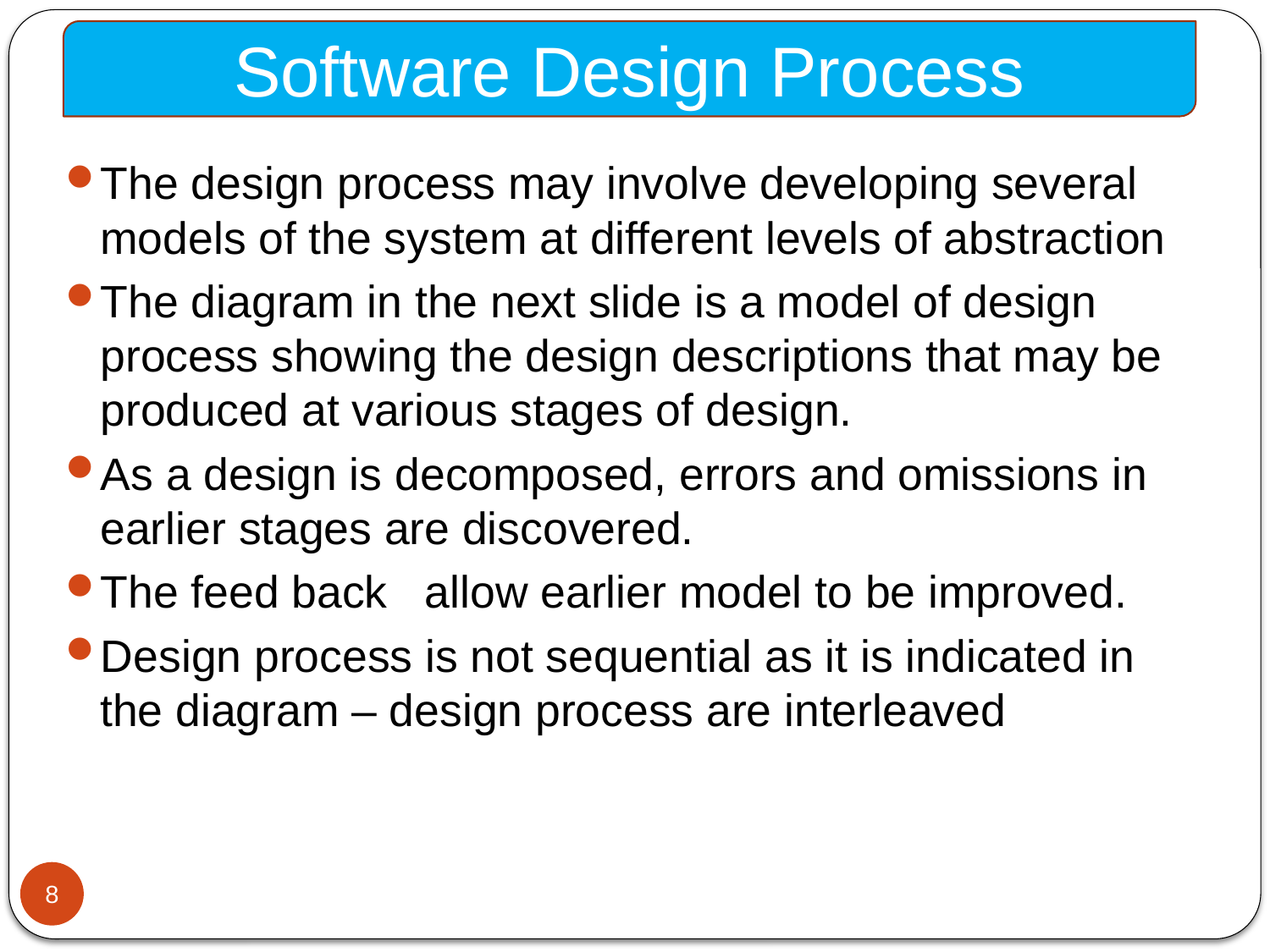

Software Design Process
The design process may involve developing several models of the system at different levels of abstraction
The diagram in the next slide is a model of design process showing the design descriptions that may be produced at various stages of design.
As a design is decomposed, errors and omissions in earlier stages are discovered.
The feed back   allow earlier model to be improved.
Design process is not sequential as it is indicated in the diagram – design process are interleaved

8